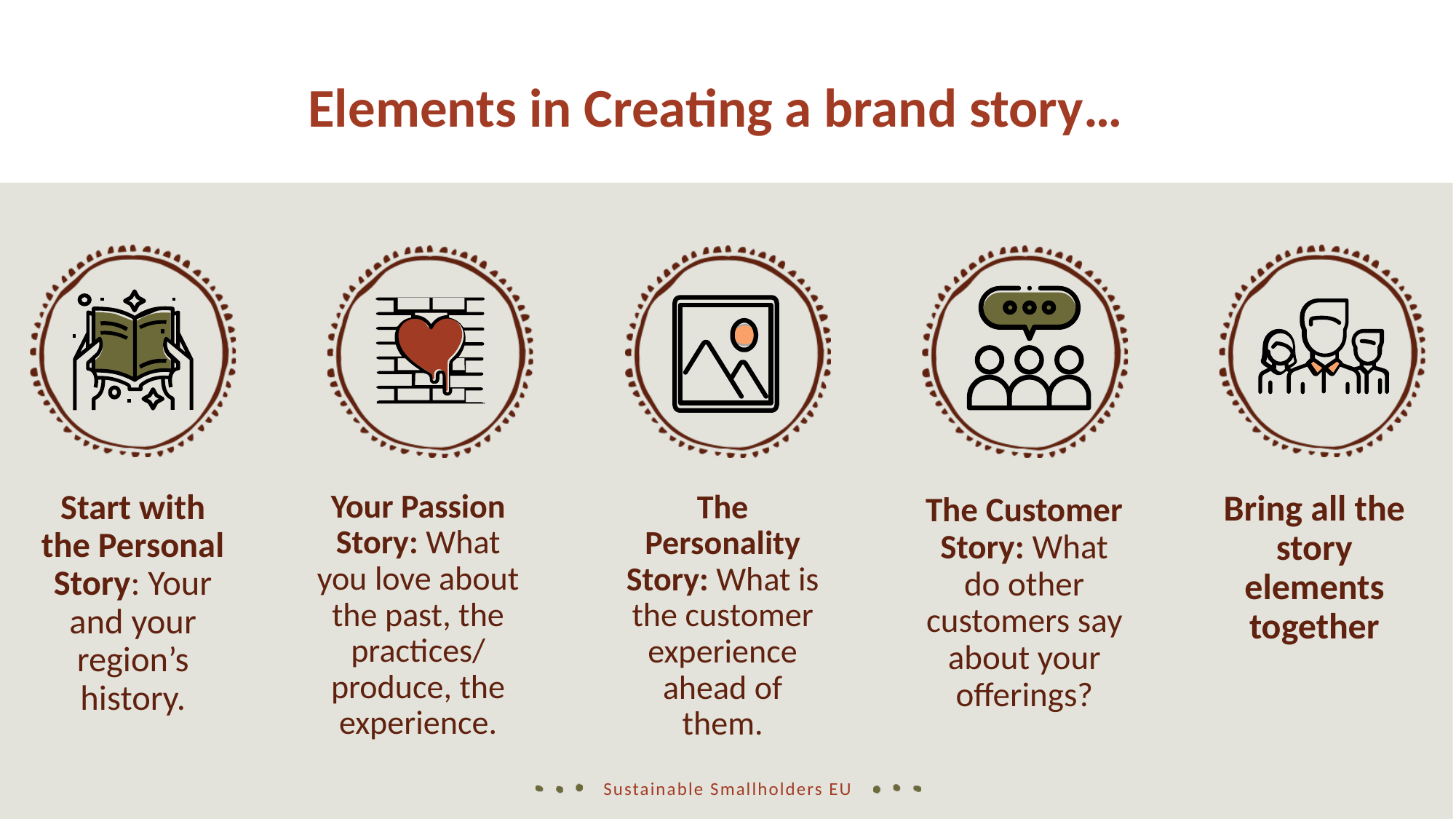

Elements in Creating a brand story…

Your Passion Story: What you love about the past, the practices/ produce, the experience.

Start with the Personal Story: Your and your region’s history.

The Personality Story: What is the customer experience ahead of them.

Bring all the story elements together
The Customer Story: What do other customers say about your offerings?